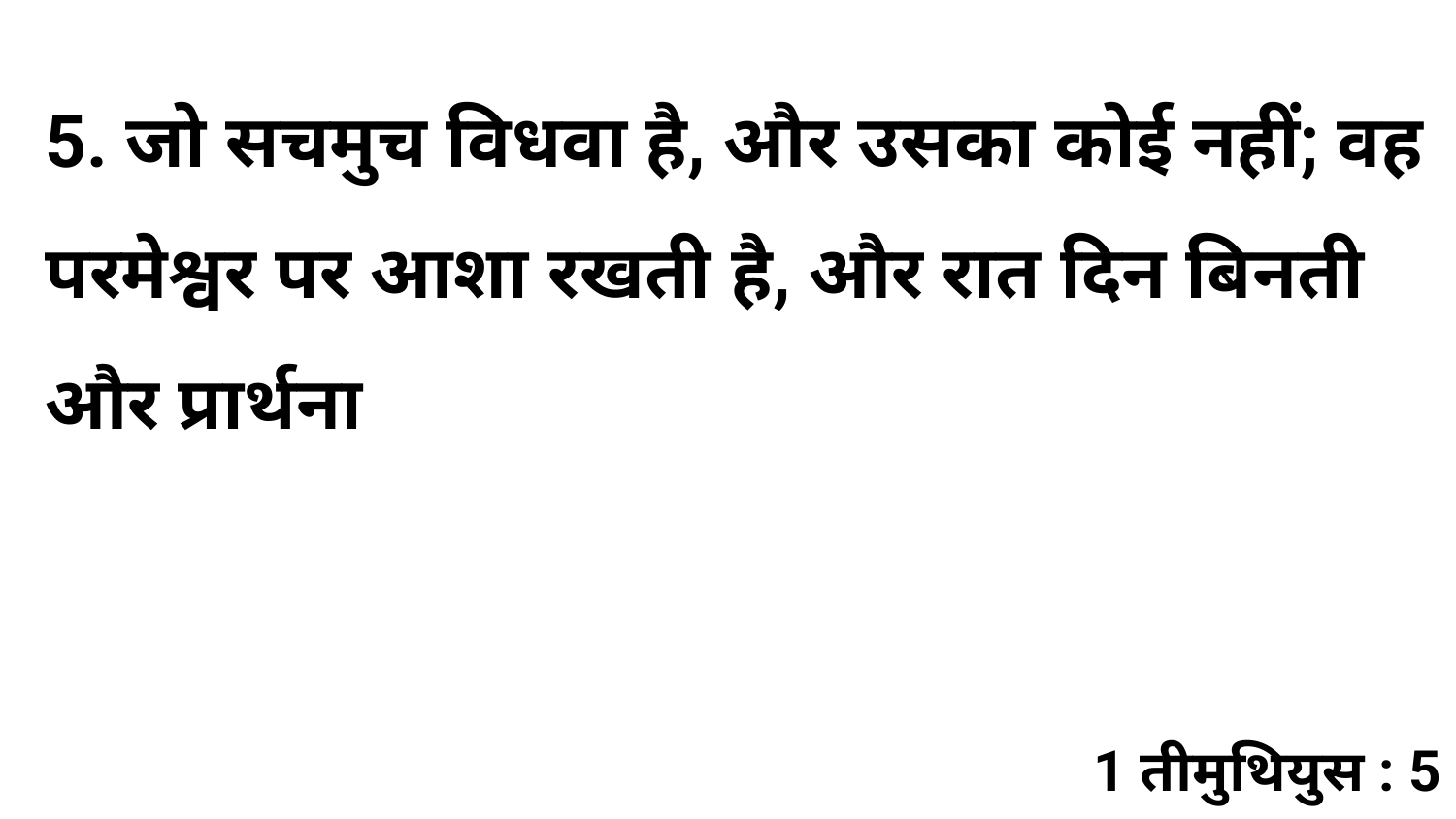

5. जो सचमुच विधवा है, और उसका कोई नहीं; वह परमेश्वर पर आशा रखती है, और रात दिन बिनती और प्रार्थना
1 तीमुथियुस : 5